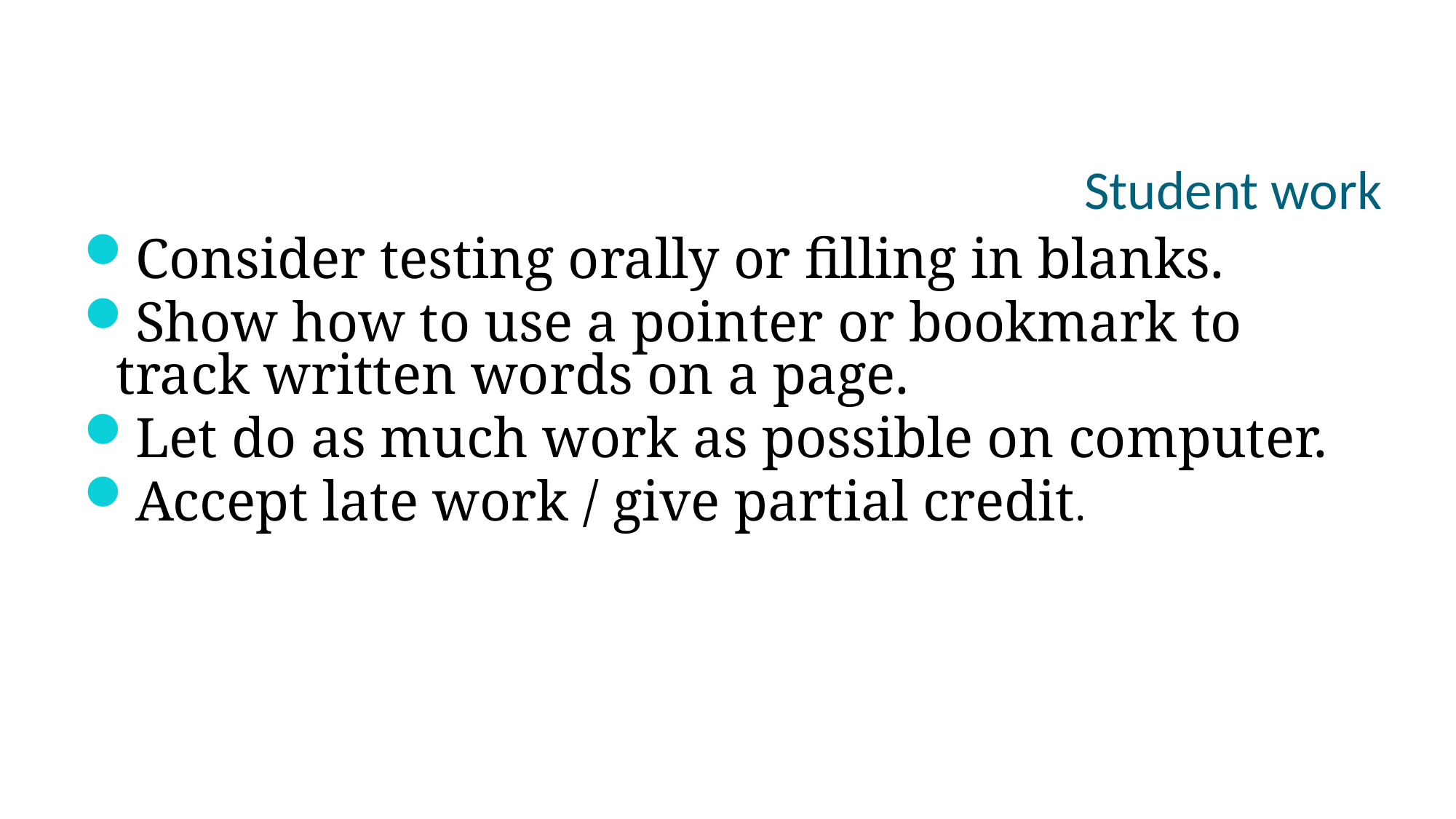

# Student work
Consider testing orally or filling in blanks.
Show how to use a pointer or bookmark to track written words on a page.
Let do as much work as possible on computer.
Accept late work / give partial credit.